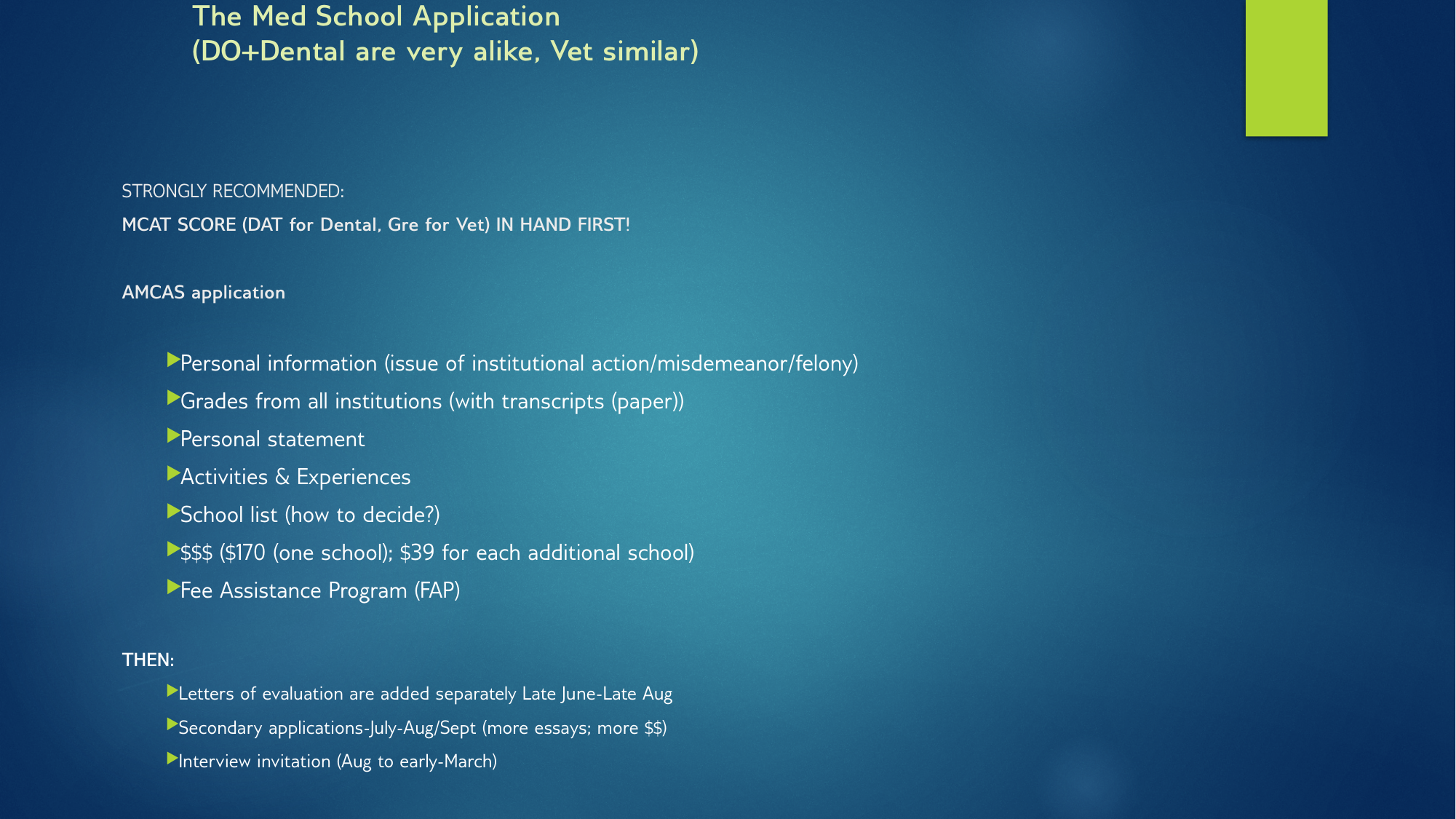

# The Med School Application (DO+Dental are very alike, Vet similar)

STRONGLY RECOMMENDED:
MCAT SCORE (DAT for Dental, Gre for Vet) IN HAND FIRST!

AMCAS application

Personal information (issue of institutional action/misdemeanor/felony)
Grades from all institutions (with transcripts (paper))
Personal statement
Activities & Experiences
School list (how to decide?)
$$$ ($170 (one school); $39 for each additional school)
Fee Assistance Program (FAP)

THEN:
Letters of evaluation are added separately Late June-Late Aug
Secondary applications-July-Aug/Sept (more essays; more $$)
Interview invitation (Aug to early-March)